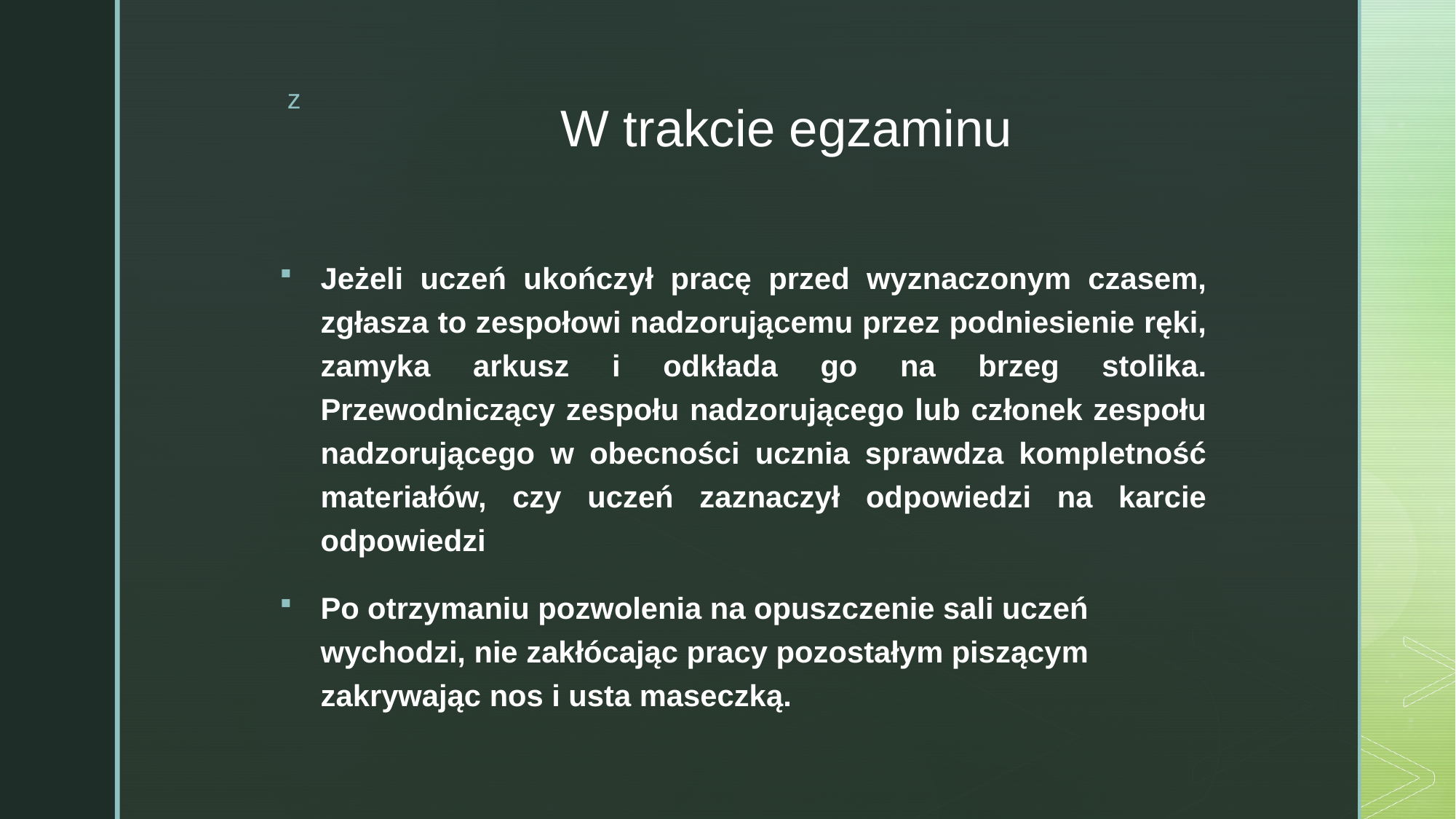

# W trakcie egzaminu

Jeżeli uczeń ukończył pracę przed wyznaczonym czasem, zgłasza to zespołowi nadzorującemu przez podniesienie ręki, zamyka arkusz i odkłada go na brzeg stolika. Przewodniczący zespołu nadzorującego lub członek zespołu nadzorującego w obecności ucznia sprawdza kompletność materiałów, czy uczeń zaznaczył odpowiedzi na karcie odpowiedzi
Po otrzymaniu pozwolenia na opuszczenie sali uczeń wychodzi, nie zakłócając pracy pozostałym piszącym zakrywając nos i usta maseczką.